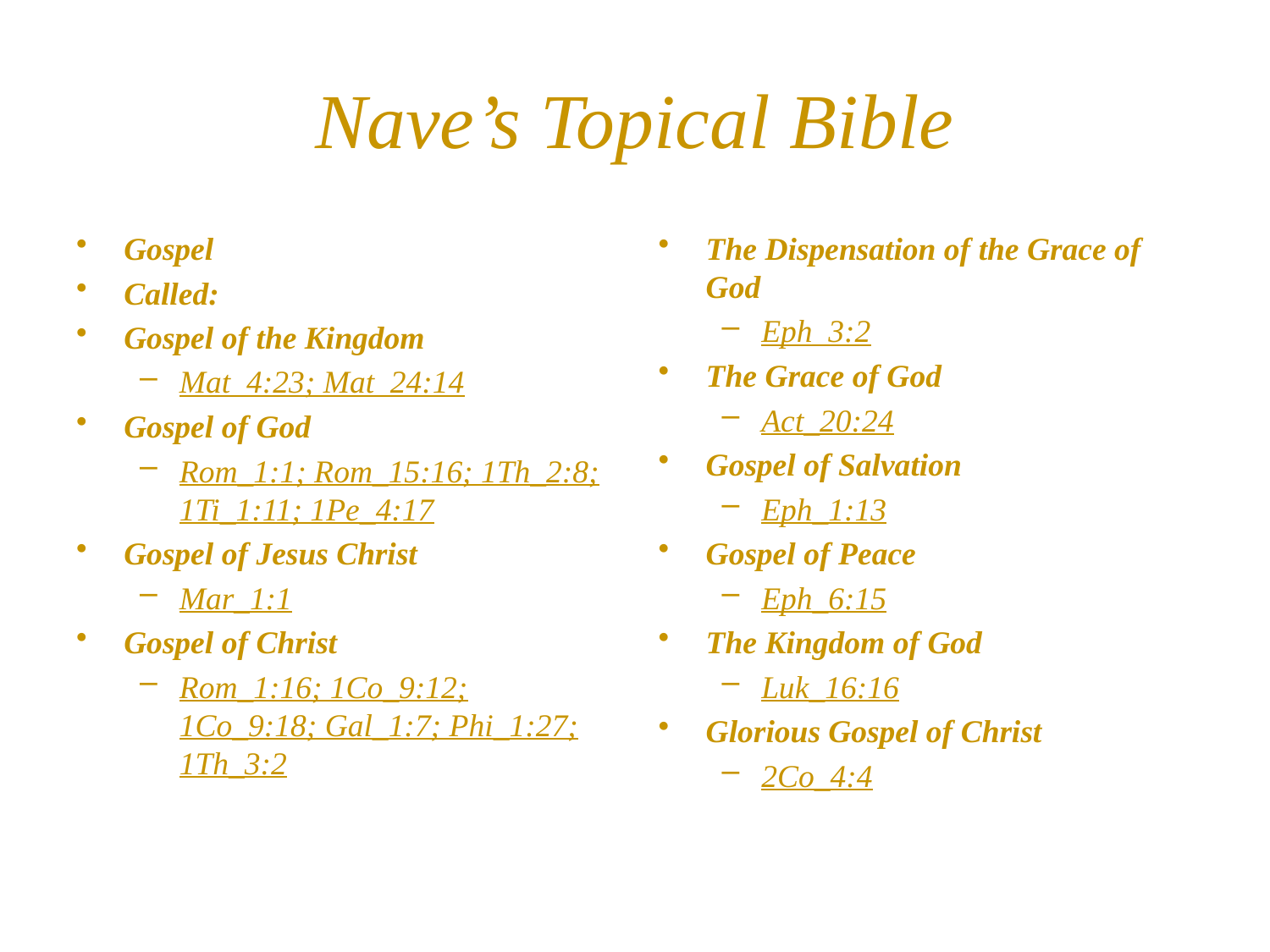

# Nave’s Topical Bible
Gospel
Called:
Gospel of the Kingdom
Mat_4:23; Mat_24:14
Gospel of God
Rom_1:1; Rom_15:16; 1Th_2:8; 1Ti_1:11; 1Pe_4:17
Gospel of Jesus Christ
Mar_1:1
Gospel of Christ
Rom_1:16; 1Co_9:12; 1Co_9:18; Gal_1:7; Phi_1:27; 1Th_3:2
The Dispensation of the Grace of God
Eph_3:2
The Grace of God
Act_20:24
Gospel of Salvation
Eph_1:13
Gospel of Peace
Eph_6:15
The Kingdom of God
Luk_16:16
Glorious Gospel of Christ
2Co_4:4